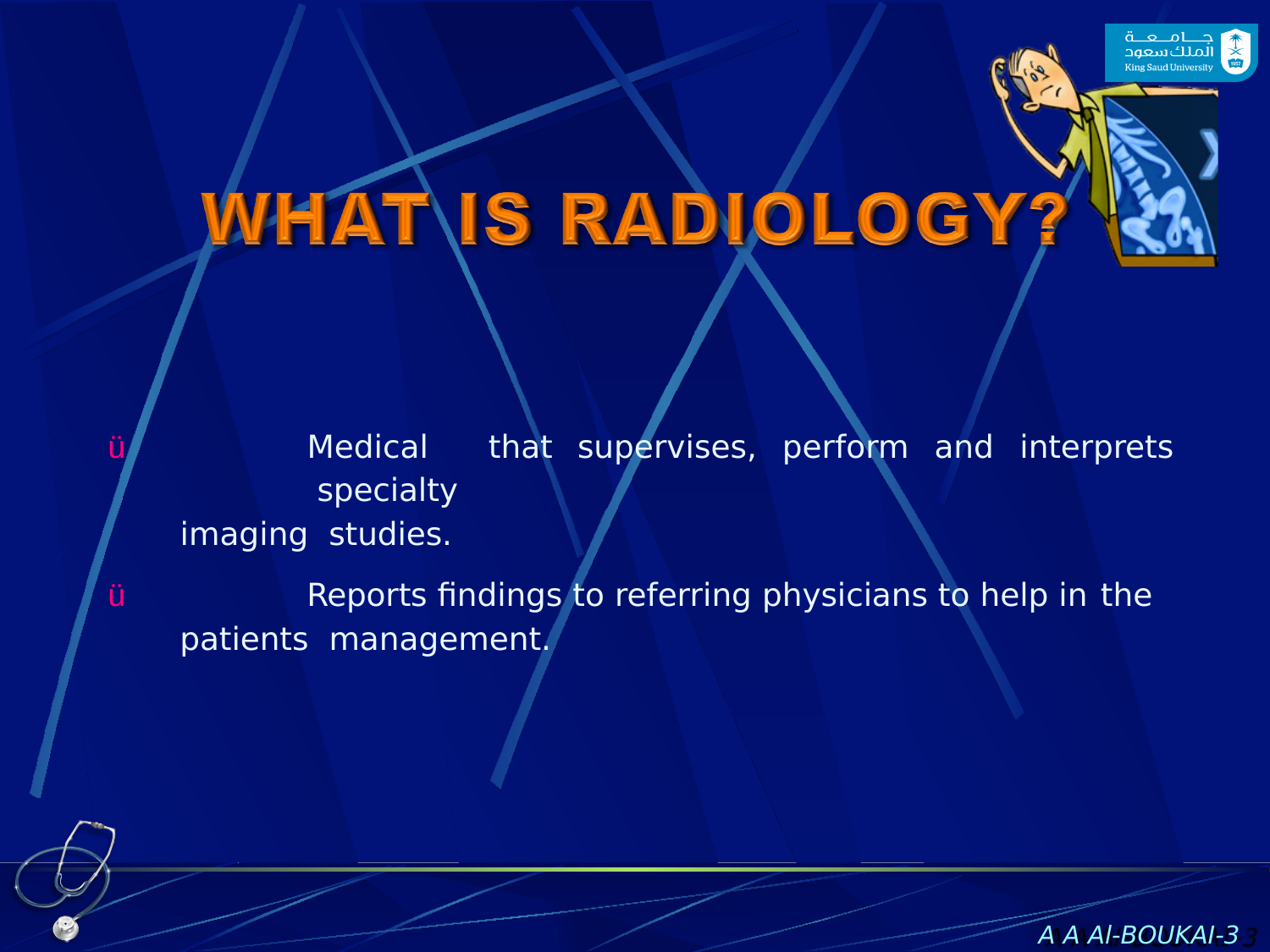

# ü		Medical 	 specialty imaging  studies.
that
supervises,
perform
and	interprets
ü		Reports findings to referring physicians to help in the patients  management.

A A Al-BOUKAI-3